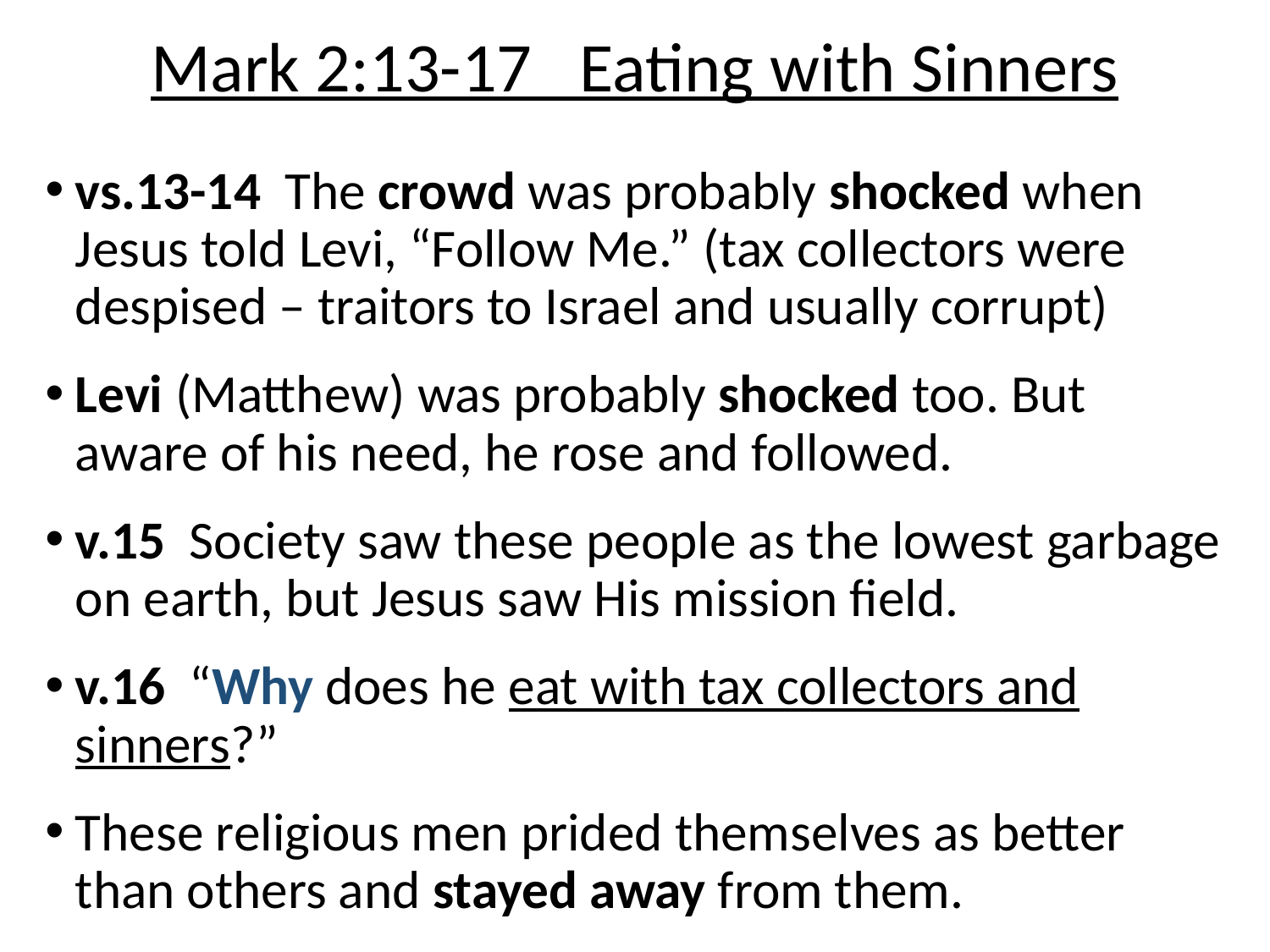

# Mark 2:13-17   Eating with Sinners
vs.13-14  The crowd was probably shocked when Jesus told Levi, “Follow Me.” (tax collectors were despised – traitors to Israel and usually corrupt)
Levi (Matthew) was probably shocked too. But aware of his need, he rose and followed.
v.15  Society saw these people as the lowest garbage on earth, but Jesus saw His mission field.
v.16  “Why does he eat with tax collectors and sinners?”
These religious men prided themselves as better than others and stayed away from them.